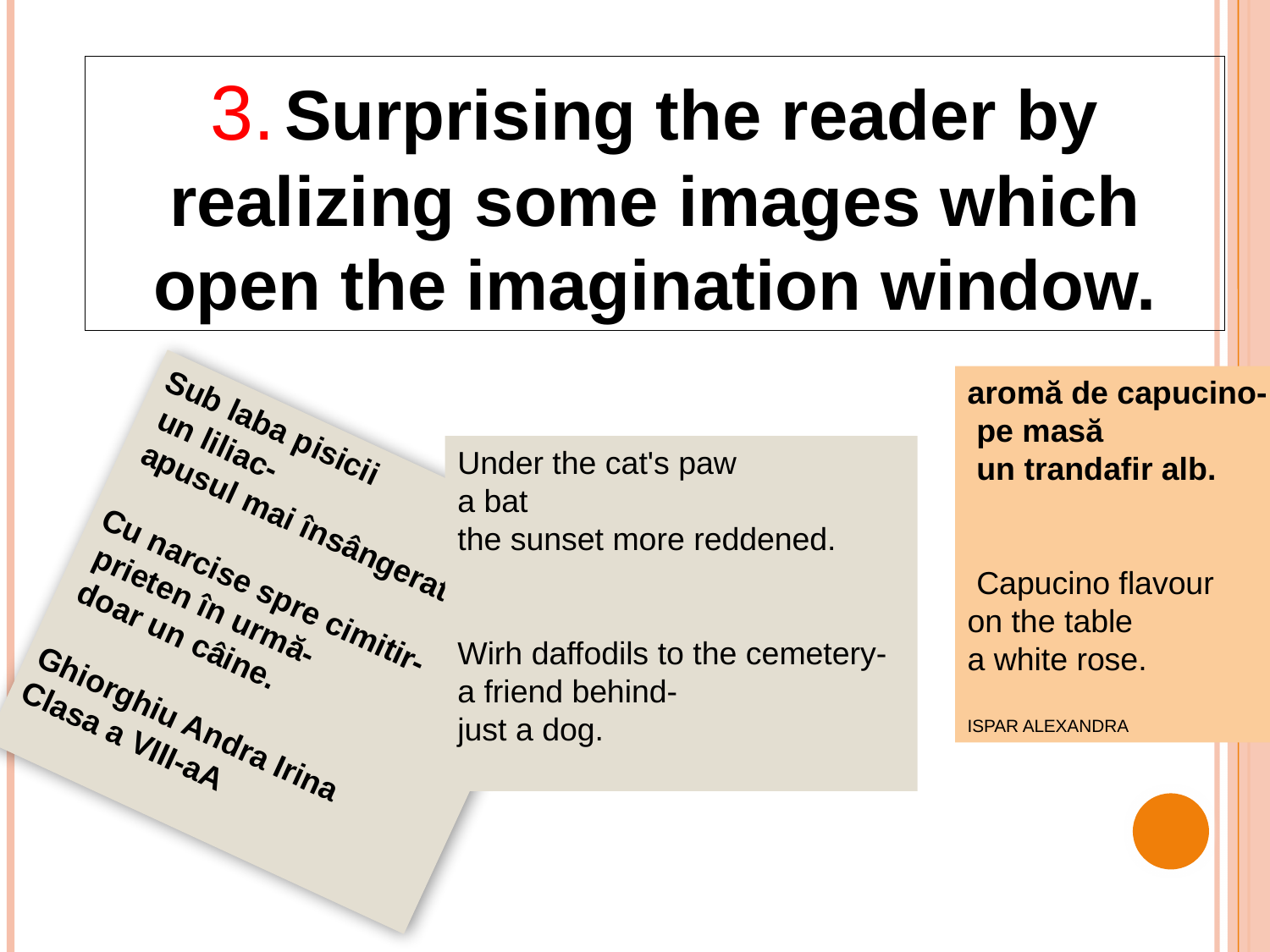

3. Surprising the reader by realizing some images which open the imagination window.
aromă de capucino-
 pe masă
 un trandafir alb.

 Capucino flavour
on the table
a white rose.
ISPAR ALEXANDRA
Sub laba pisicii
 un liliac-
 apusul mai însângerat...

Cu narcise spre cimitir-
 prieten în urmă-
 doar un câine.

Ghiorghiu Andra Irina
Clasa a VIII-aA

Under the cat's paw
a bat
the sunset more reddened.

Wirh daffodils to the cemetery-
a friend behind-
just a dog.